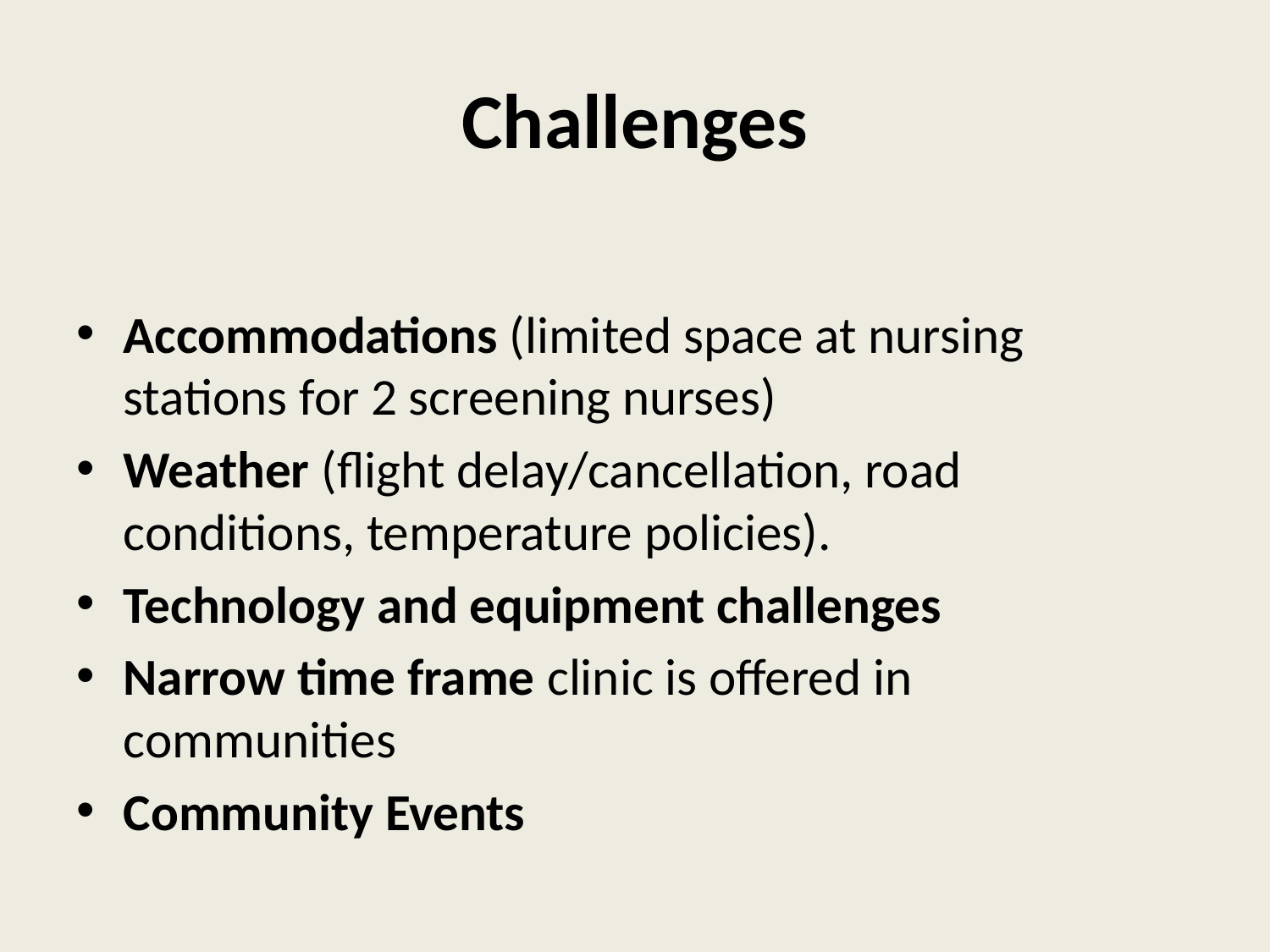

# Challenges

Accommodations (limited space at nursing stations for 2 screening nurses)
Weather (flight delay/cancellation, road conditions, temperature policies).
Technology and equipment challenges
Narrow time frame clinic is offered in communities
Community Events